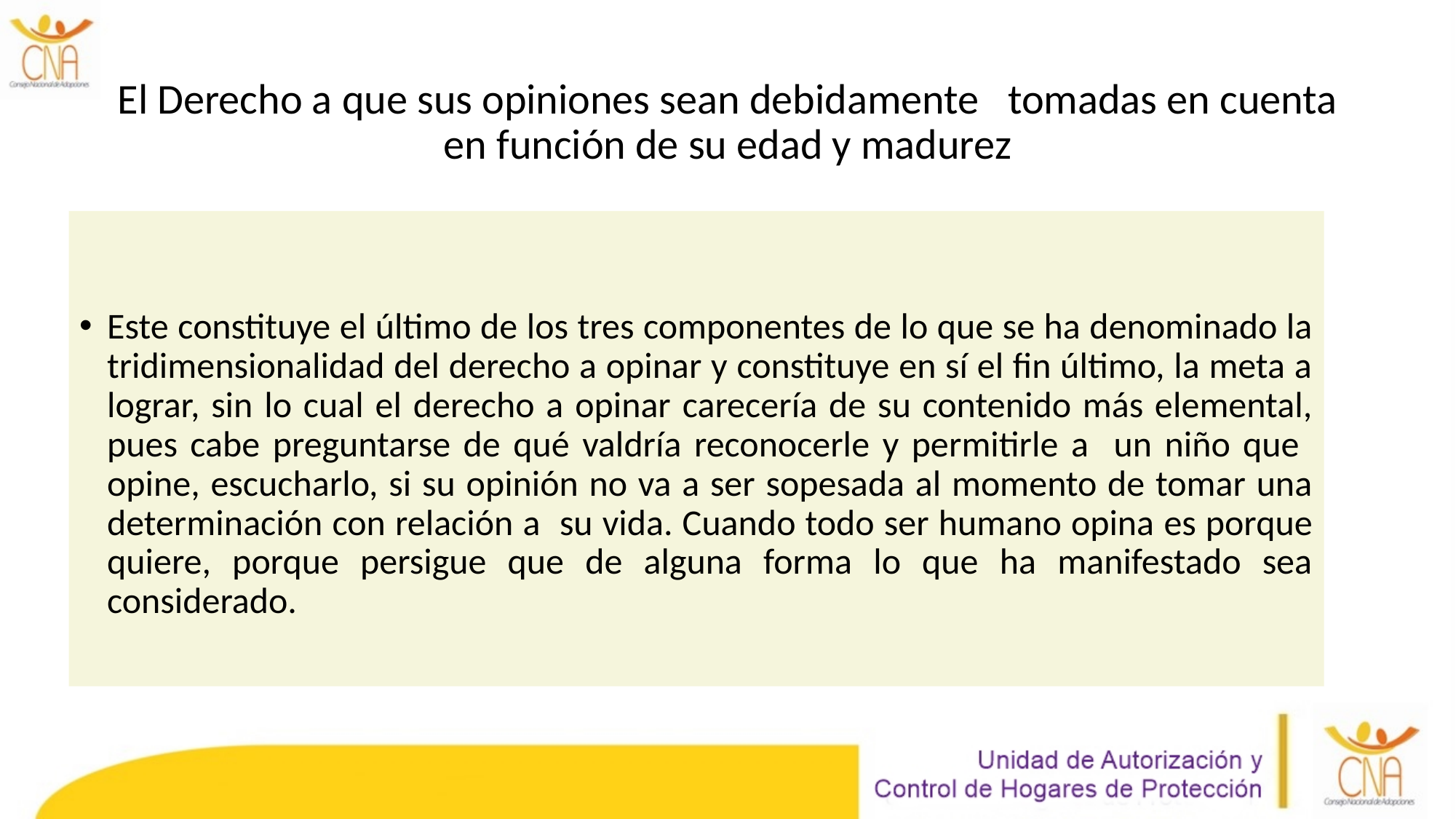

# El Derecho a que sus opiniones sean debidamente   tomadas en cuenta en función de su edad y madurez

Este constituye el último de los tres componentes de lo que se ha denominado la tridimensionalidad del derecho a opinar y constituye en sí el fin último, la meta a lograr, sin lo cual el derecho a opinar carecería de su contenido más elemental, pues cabe preguntarse de qué valdría reconocerle y permitirle a  un niño que  opine, escucharlo, si su opinión no va a ser sopesada al momento de tomar una determinación con relación a  su vida. Cuando todo ser humano opina es porque quiere, porque persigue que de alguna forma lo que ha manifestado sea considerado.